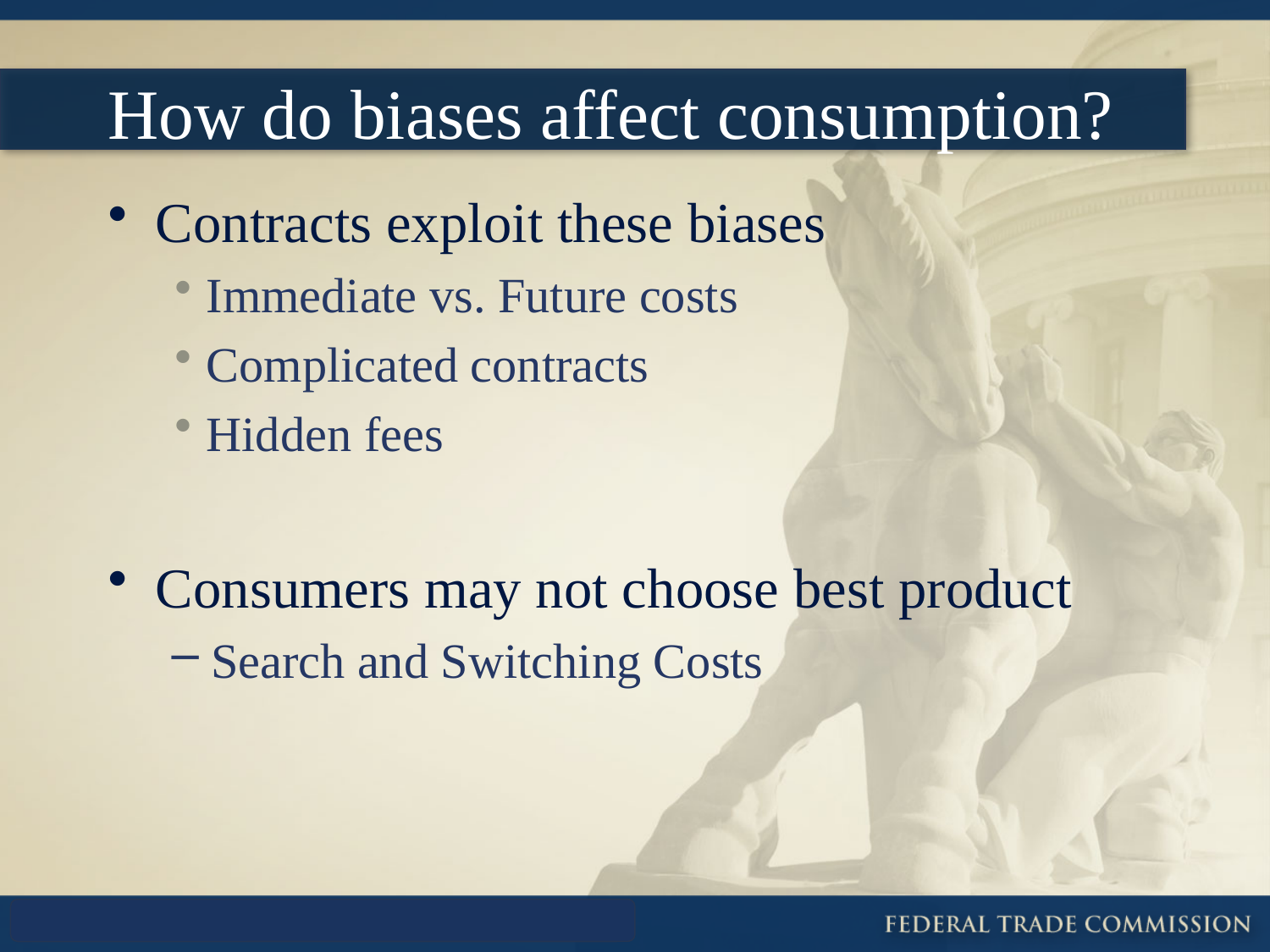

# How do biases affect consumption?
Contracts exploit these biases
Immediate vs. Future costs
Complicated contracts
Hidden fees

Consumers may not choose best product
Search and Switching Costs